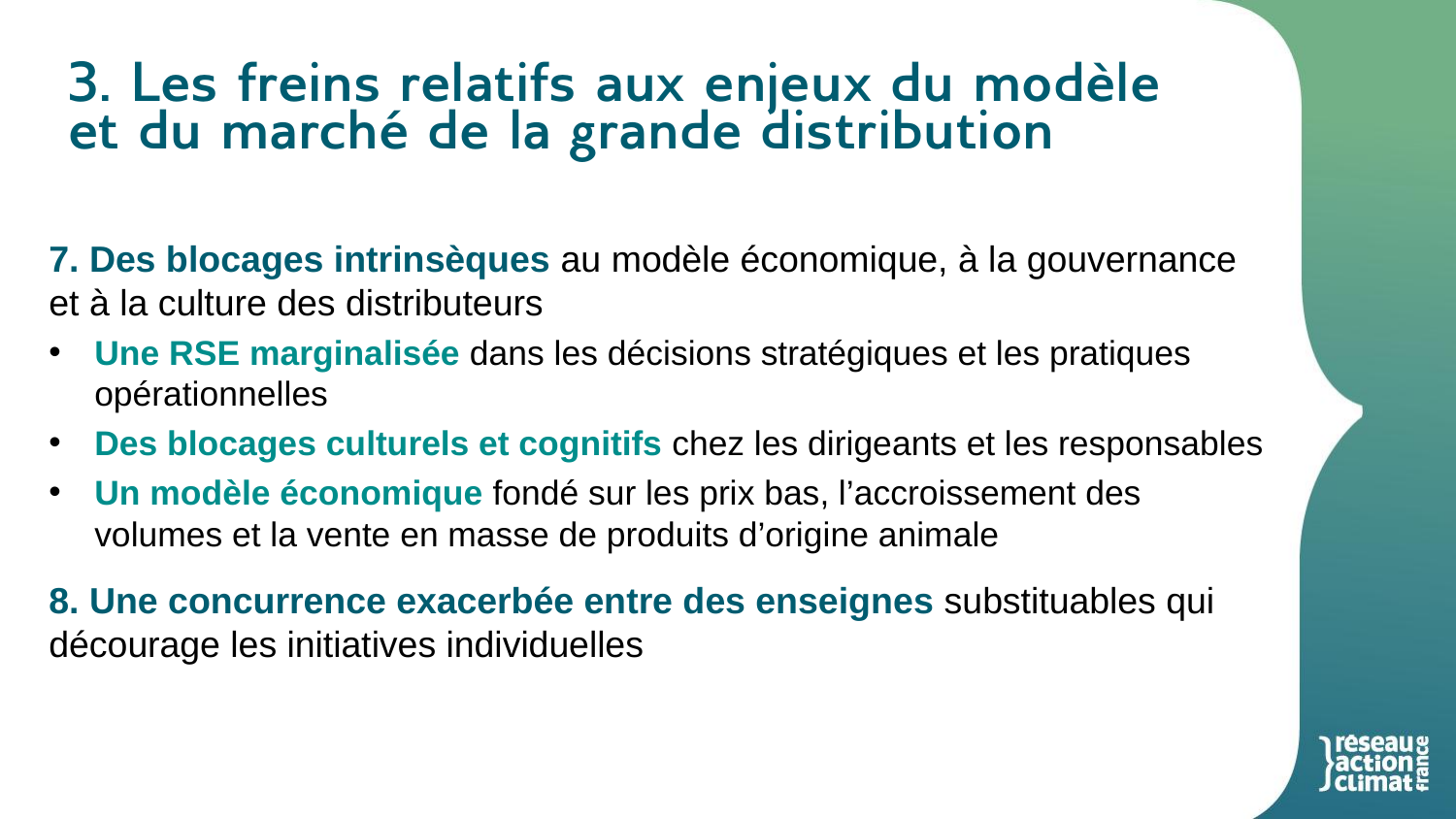

3. Les freins relatifs aux enjeux du modèle et du marché de la grande distribution
7. Des blocages intrinsèques au modèle économique, à la gouvernance et à la culture des distributeurs
Une RSE marginalisée dans les décisions stratégiques et les pratiques opérationnelles
Des blocages culturels et cognitifs chez les dirigeants et les responsables
Un modèle économique fondé sur les prix bas, l’accroissement des volumes et la vente en masse de produits d’origine animale
8. Une concurrence exacerbée entre des enseignes substituables qui décourage les initiatives individuelles